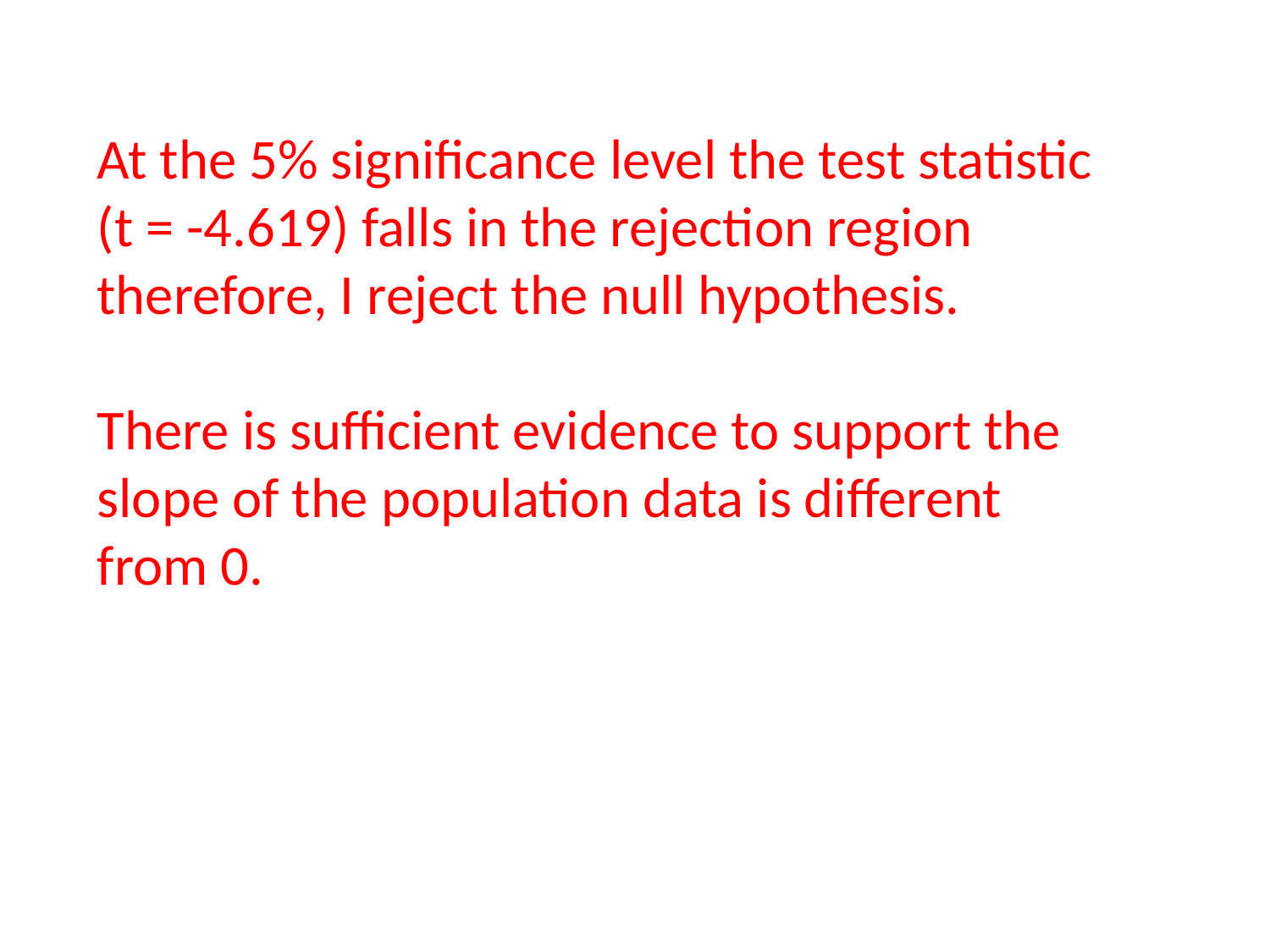

At the 5% significance level the test statistic (t = -4.619) falls in the rejection region therefore, I reject the null hypothesis.

There is sufficient evidence to support the slope of the population data is different from 0.